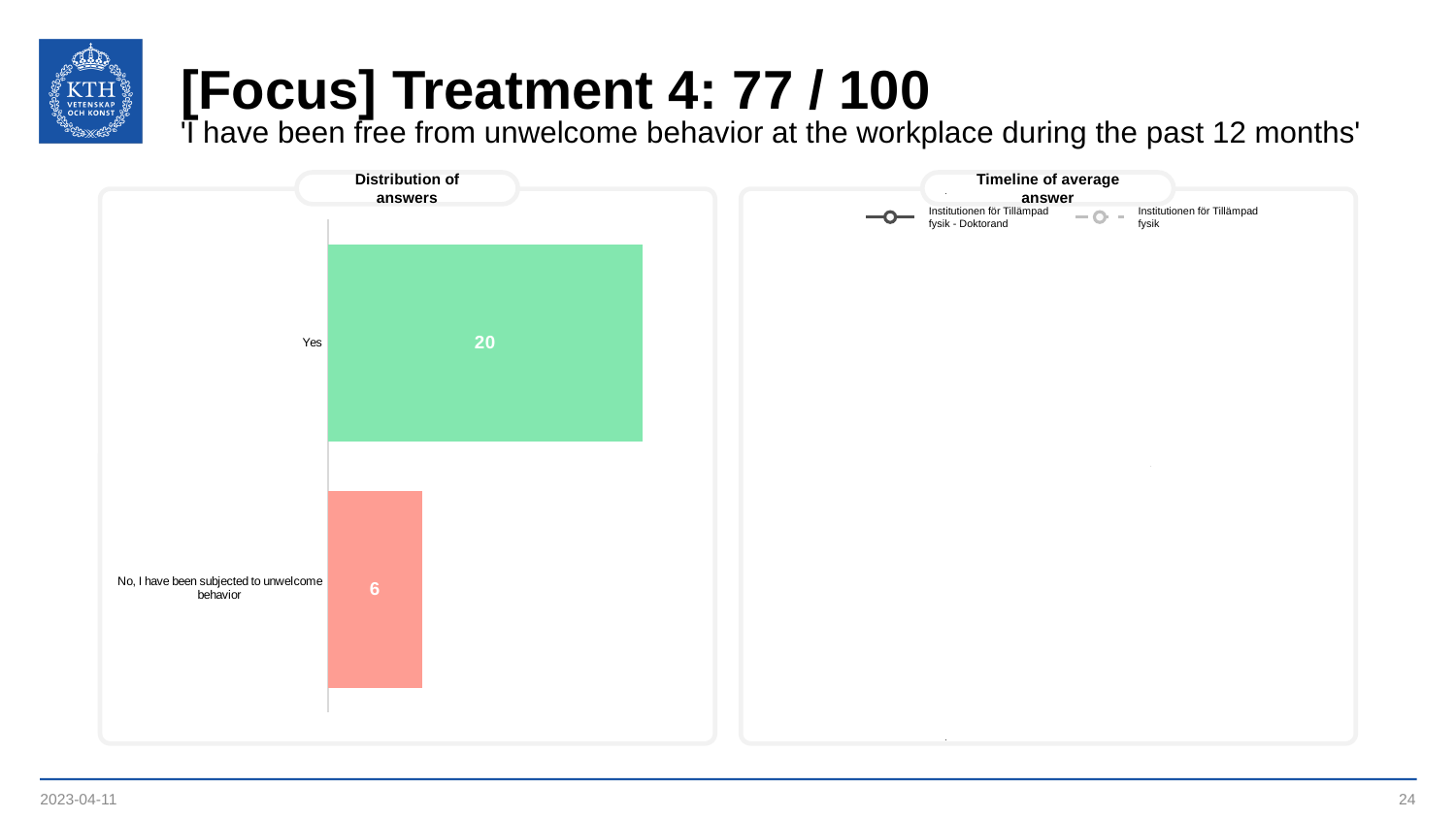

# [Focus] Treatment 4: 77 / 100
'I have been free from unwelcome behavior at the workplace during the past 12 months'
Distribution of answers
Timeline of average answer

### Chart

| Category |  |  |  |  |
|---|---|---|---|---|
| 44964.333333333336 | 77.0 | 91.0 | 77.0 | 77.0 |
Institutionen för Tillämpad fysik - Doktorand
Institutionen för Tillämpad fysik

### Chart

| Category |  |
|---|---|
| Yes | 20.0 |
| No, I have been subjected to unwelcome behavior | 6.0 |
2023-04-11
24